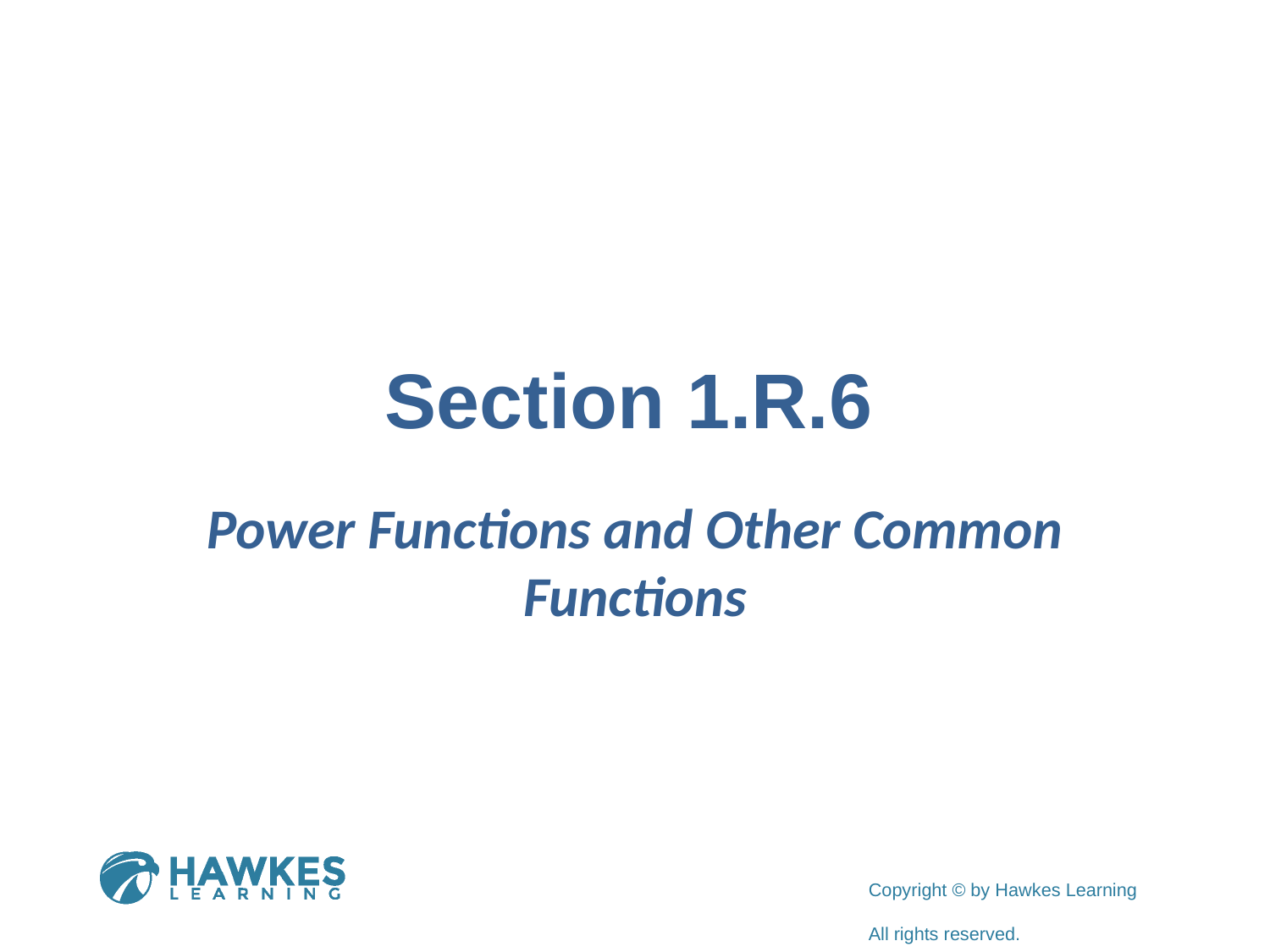

# Section 1.R.6
Power Functions and Other Common Functions